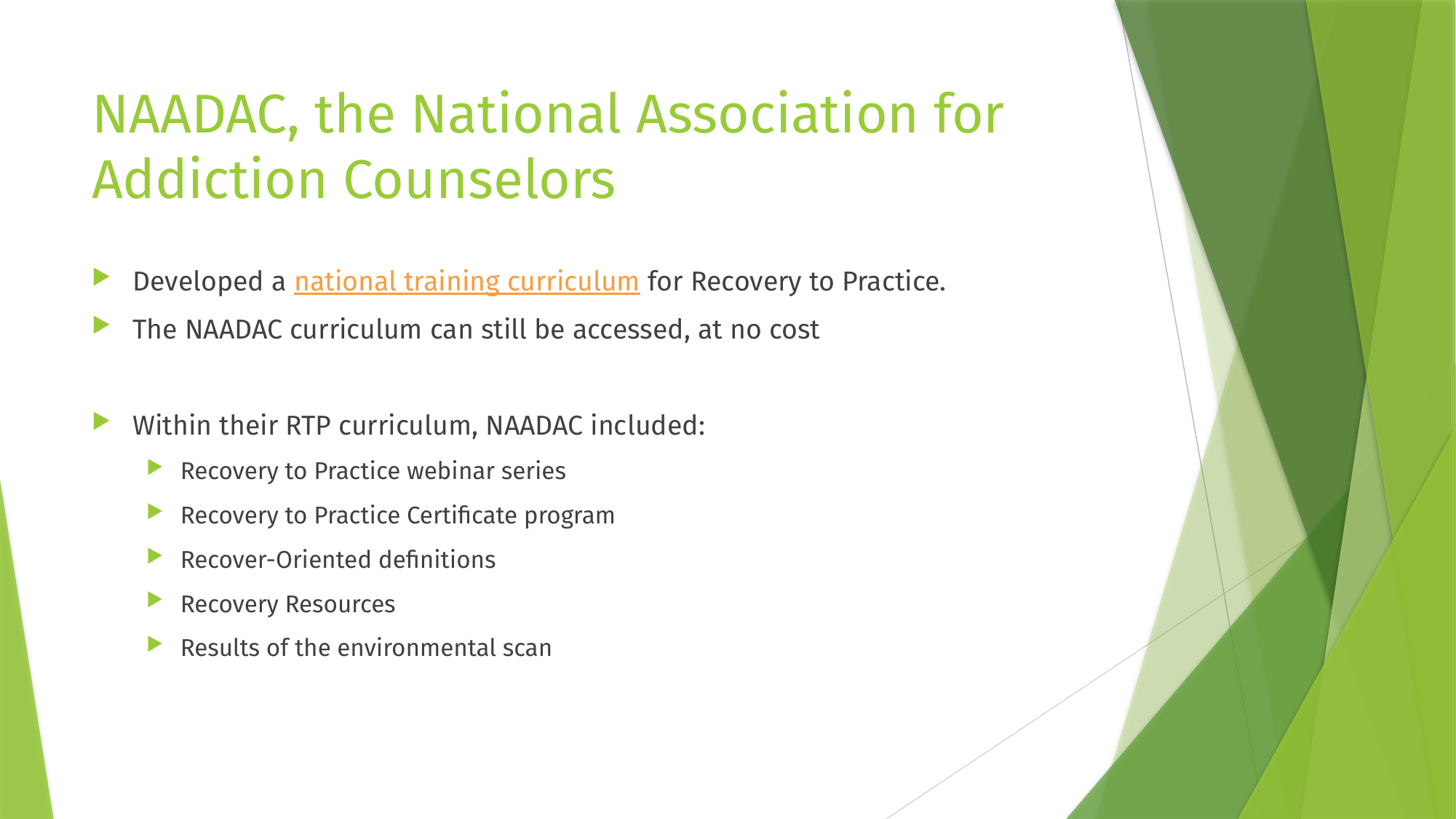

# NAADAC, the National Association for Addiction Counselors
Developed a national training curriculum for Recovery to Practice.
The NAADAC curriculum can still be accessed, at no cost

Within their RTP curriculum, NAADAC included:
Recovery to Practice webinar series
Recovery to Practice Certificate program
Recover-Oriented definitions
Recovery Resources
Results of the environmental scan